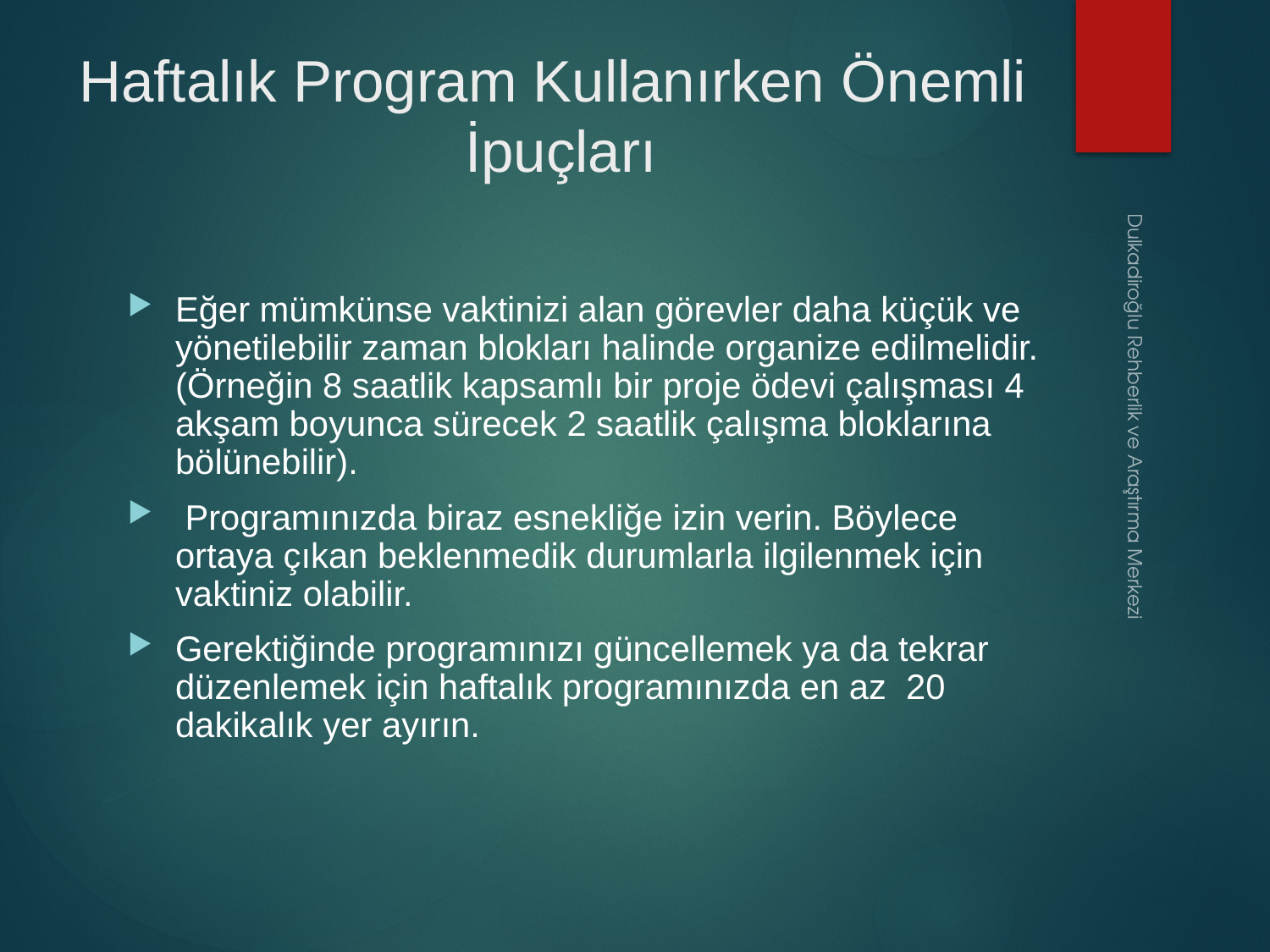

Haftalık Program Kullanırken Önemli  İpuçları
Eğer mümkünse vaktinizi alan görevler daha küçük ve yönetilebilir zaman blokları halinde organize edilmelidir. (Örneğin 8 saatlik kapsamlı bir proje ödevi çalışması 4 akşam boyunca sürecek 2 saatlik çalışma bloklarına bölünebilir).
 Programınızda biraz esnekliğe izin verin. Böylece ortaya çıkan beklenmedik durumlarla ilgilenmek için vaktiniz olabilir.
Gerektiğinde programınızı güncellemek ya da tekrar düzenlemek için haftalık programınızda en az  20 dakikalık yer ayırın.
Dulkadiroğlu Rehberlik ve Araştırma Merkezi